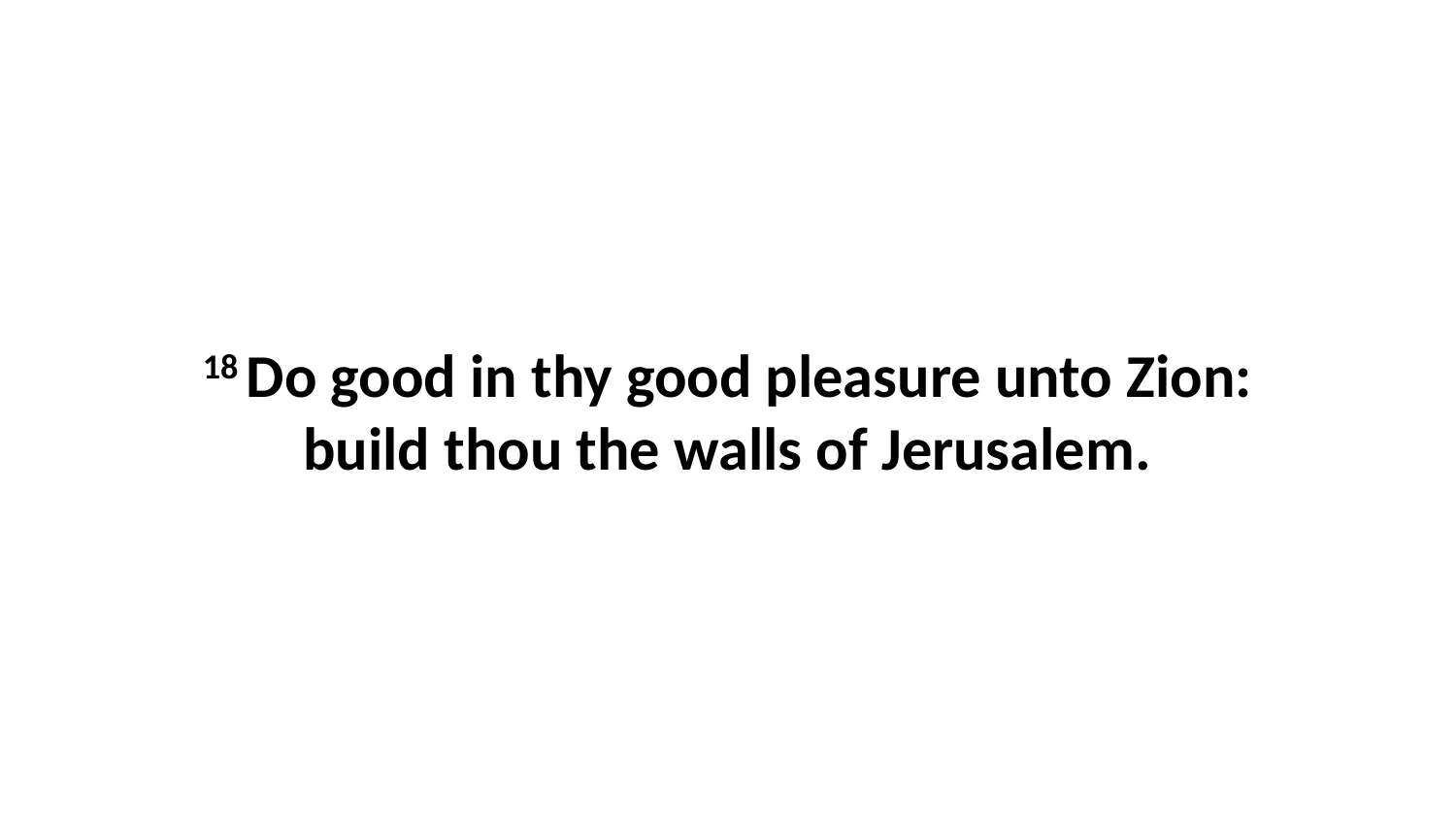

18 Do good in thy good pleasure unto Zion: build thou the walls of Jerusalem.